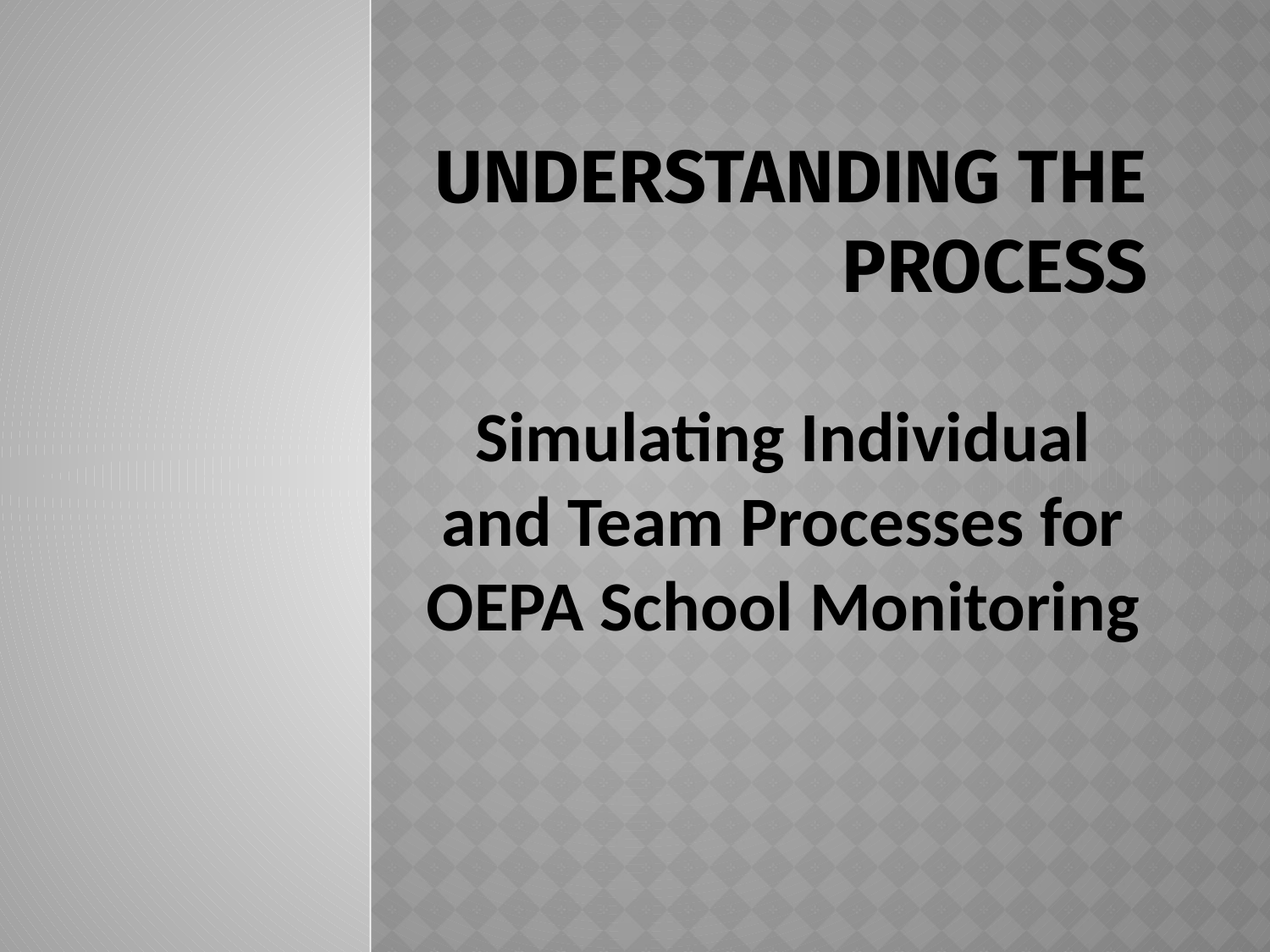

# Understanding the Process
Simulating Individual and Team Processes for OEPA School Monitoring